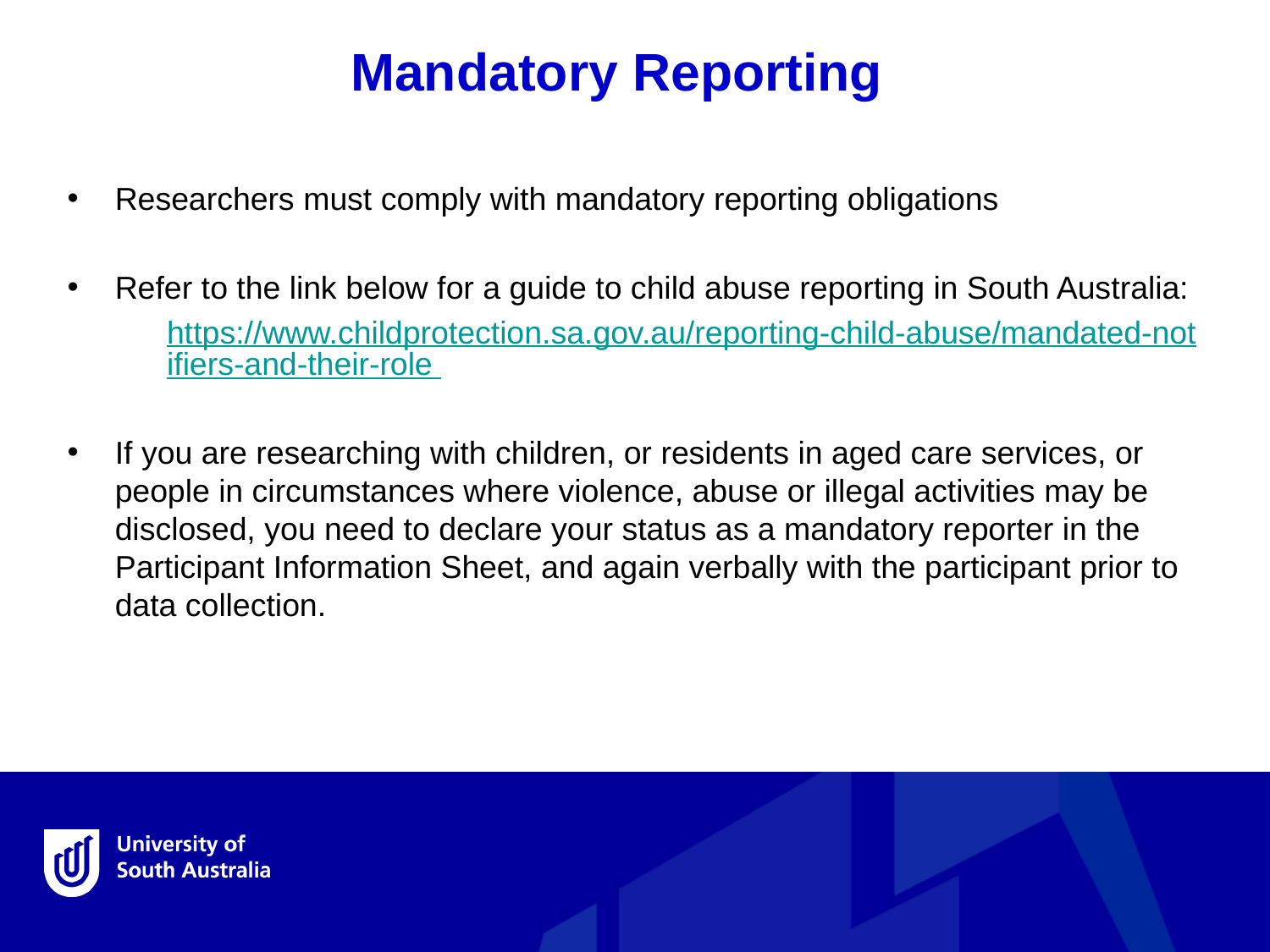

Mandatory Reporting
Researchers must comply with mandatory reporting obligations

Refer to the link below for a guide to child abuse reporting in South Australia:
https://www.childprotection.sa.gov.au/reporting-child-abuse/mandated-notifiers-and-their-role

If you are researching with children, or residents in aged care services, or people in circumstances where violence, abuse or illegal activities may be disclosed, you need to declare your status as a mandatory reporter in the Participant Information Sheet, and again verbally with the participant prior to data collection.